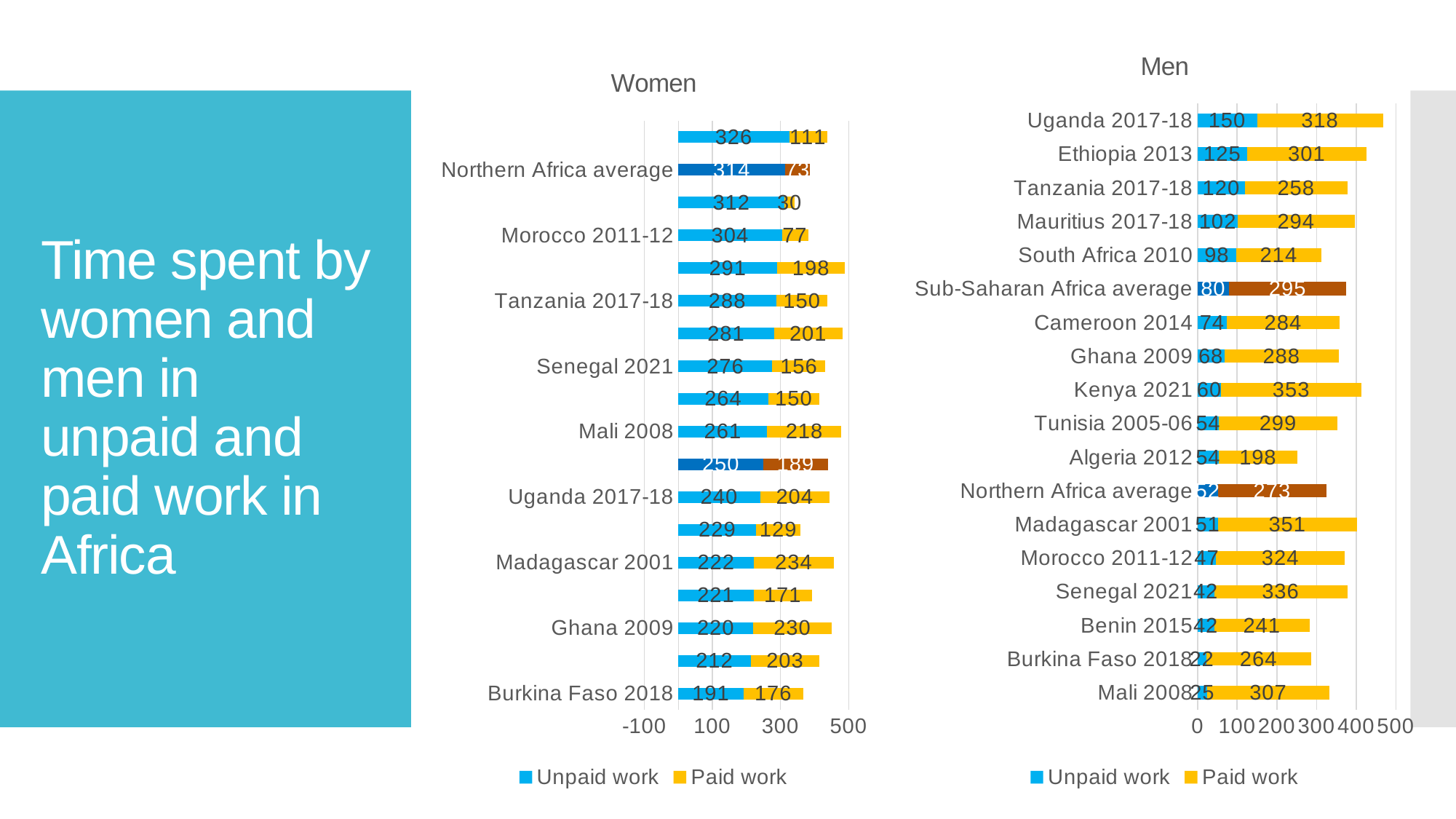

### Chart: Men

| Category | Unpaid work | Paid work |
|---|---|---|
| Mali 2008 | 25.0 | 307.0 |
| Burkina Faso 2018 | 22.0 | 264.0 |
| Benin 2015 | 42.0 | 241.0 |
| Senegal 2021 | 42.0 | 336.0 |
| Morocco 2011-12 | 47.0 | 324.0 |
| Madagascar 2001 | 51.0 | 351.0 |
| Northern Africa average | 52.0 | 273.0 |
| Algeria 2012 | 54.0 | 198.0 |
| Tunisia 2005-06 | 54.0 | 299.0 |
| Kenya 2021 | 60.0 | 353.0 |
| Ghana 2009 | 68.0 | 288.0 |
| Cameroon 2014 | 74.0 | 284.0 |
| Sub-Saharan Africa average | 80.0 | 295.0 |
| South Africa 2010 | 98.0 | 214.0 |
| Mauritius 2017-18 | 102.0 | 294.0 |
| Tanzania 2017-18 | 120.0 | 258.0 |
| Ethiopia 2013 | 125.0 | 301.0 |
| Uganda 2017-18 | 150.0 | 318.0 |

### Chart: Women

| Category | Unpaid work | Paid work |
|---|---|---|
| Burkina Faso 2018 | 191.0 | 176.0 |
| Cameroon 2014 | 212.0 | 203.0 |
| Ghana 2009 | 220.0 | 230.0 |
| Benin 2015 | 221.0 | 171.0 |
| Madagascar 2001 | 222.0 | 234.0 |
| South Africa 2010 | 229.0 | 129.0 |
| Uganda 2017-18 | 240.0 | 204.0 |
| Sub-Saharan Africa average | 250.0 | 189.0 |
| Mali 2008 | 261.0 | 218.0 |
| Mauritius 2017-18 | 264.0 | 150.0 |
| Senegal 2021 | 276.0 | 156.0 |
| Kenya 2021 | 281.0 | 201.0 |
| Tanzania 2017-18 | 288.0 | 150.0 |
| Ethiopia 2013 | 291.0 | 198.0 |
| Morocco 2011-12 | 304.0 | 77.0 |
| Algeria 2012 | 312.0 | 30.0 |
| Northern Africa average | 314.0 | 73.0 |
| Tunisia 2005-06 | 326.0 | 111.0 |
# Time spent by women and men in unpaid and paid work in Africa